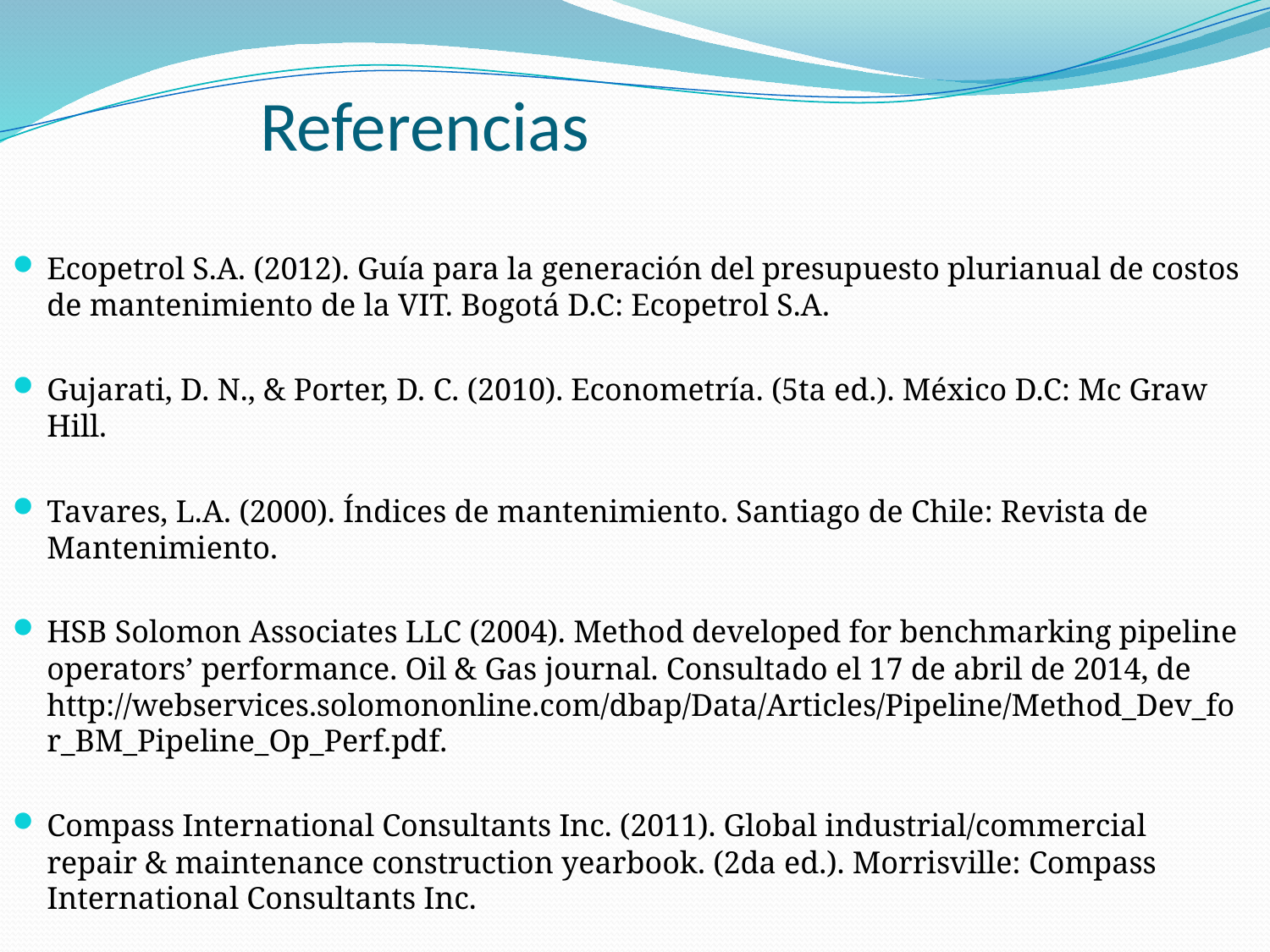

# Referencias

Ecopetrol S.A. (2012). Guía para la generación del presupuesto plurianual de costos de mantenimiento de la VIT. Bogotá D.C: Ecopetrol S.A.

Gujarati, D. N., & Porter, D. C. (2010). Econometría. (5ta ed.). México D.C: Mc Graw Hill.

Tavares, L.A. (2000). Índices de mantenimiento. Santiago de Chile: Revista de Mantenimiento.

HSB Solomon Associates LLC (2004). Method developed for benchmarking pipeline operators’ performance. Oil & Gas journal. Consultado el 17 de abril de 2014, de http://webservices.solomononline.com/dbap/Data/Articles/Pipeline/Method_Dev_for_BM_Pipeline_Op_Perf.pdf.

Compass International Consultants Inc. (2011). Global industrial/commercial repair & maintenance construction yearbook. (2da ed.). Morrisville: Compass International Consultants Inc.